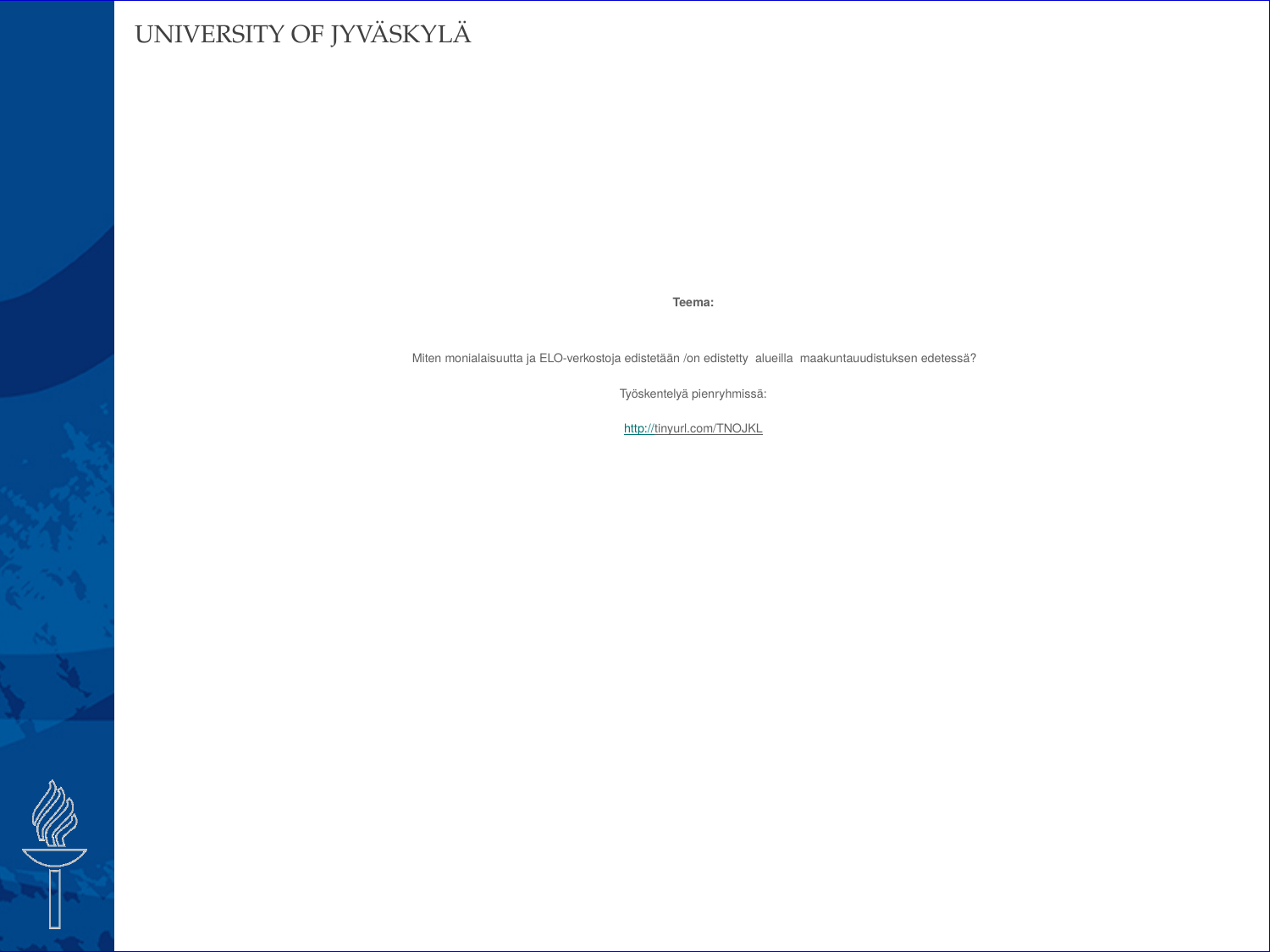

# Teema: Miten monialaisuutta ja ELO-verkostoja edistetään /on edistetty  alueilla  maakuntauudistuksen edetessä? Työskentelyä pienryhmissä: http://tinyurl.com/TNOJKL